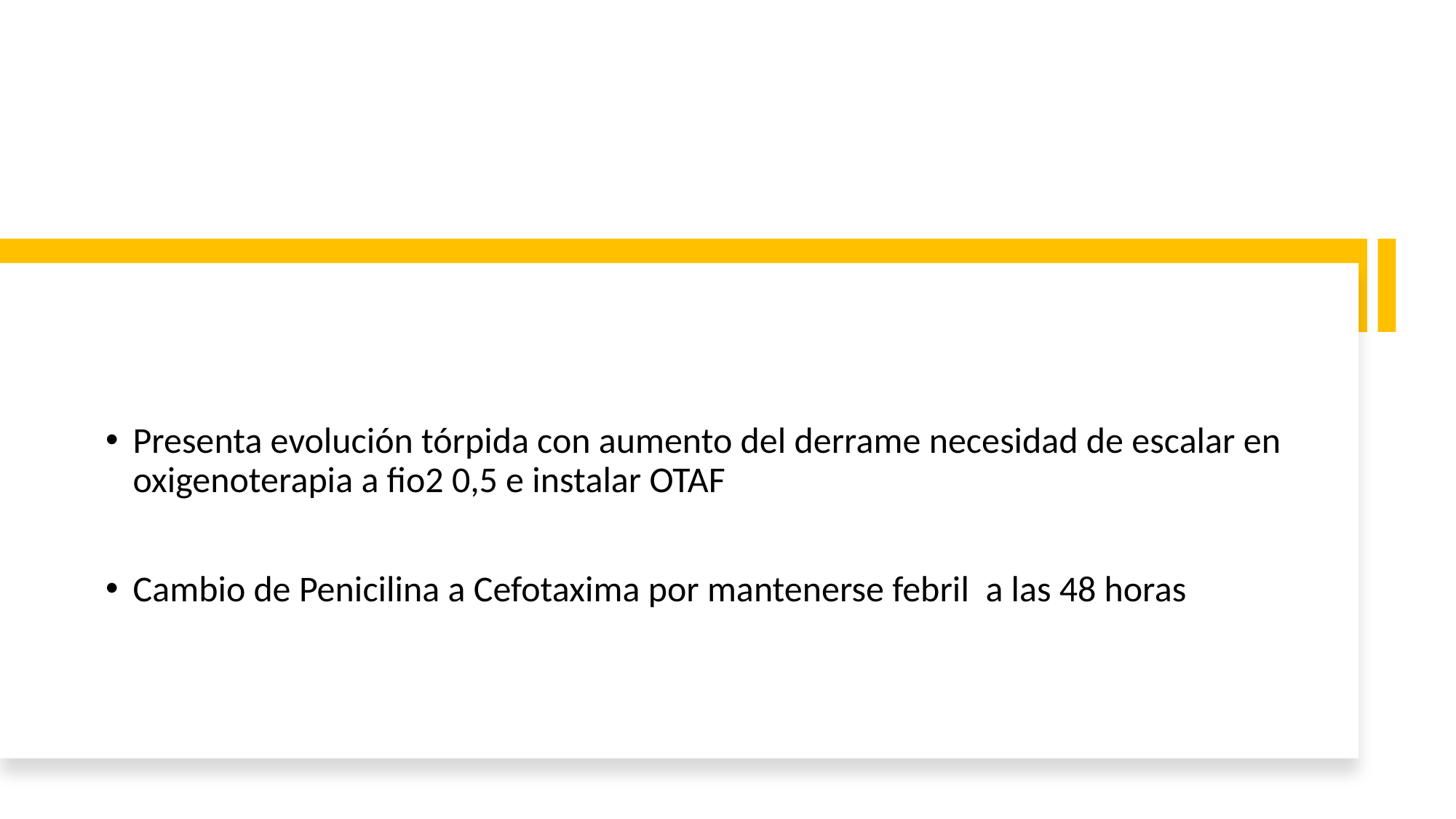

Presenta evolución tórpida con aumento del derrame necesidad de escalar en oxigenoterapia a fio2 0,5 e instalar OTAF

Cambio de Penicilina a Cefotaxima por mantenerse febril  a las 48 horas